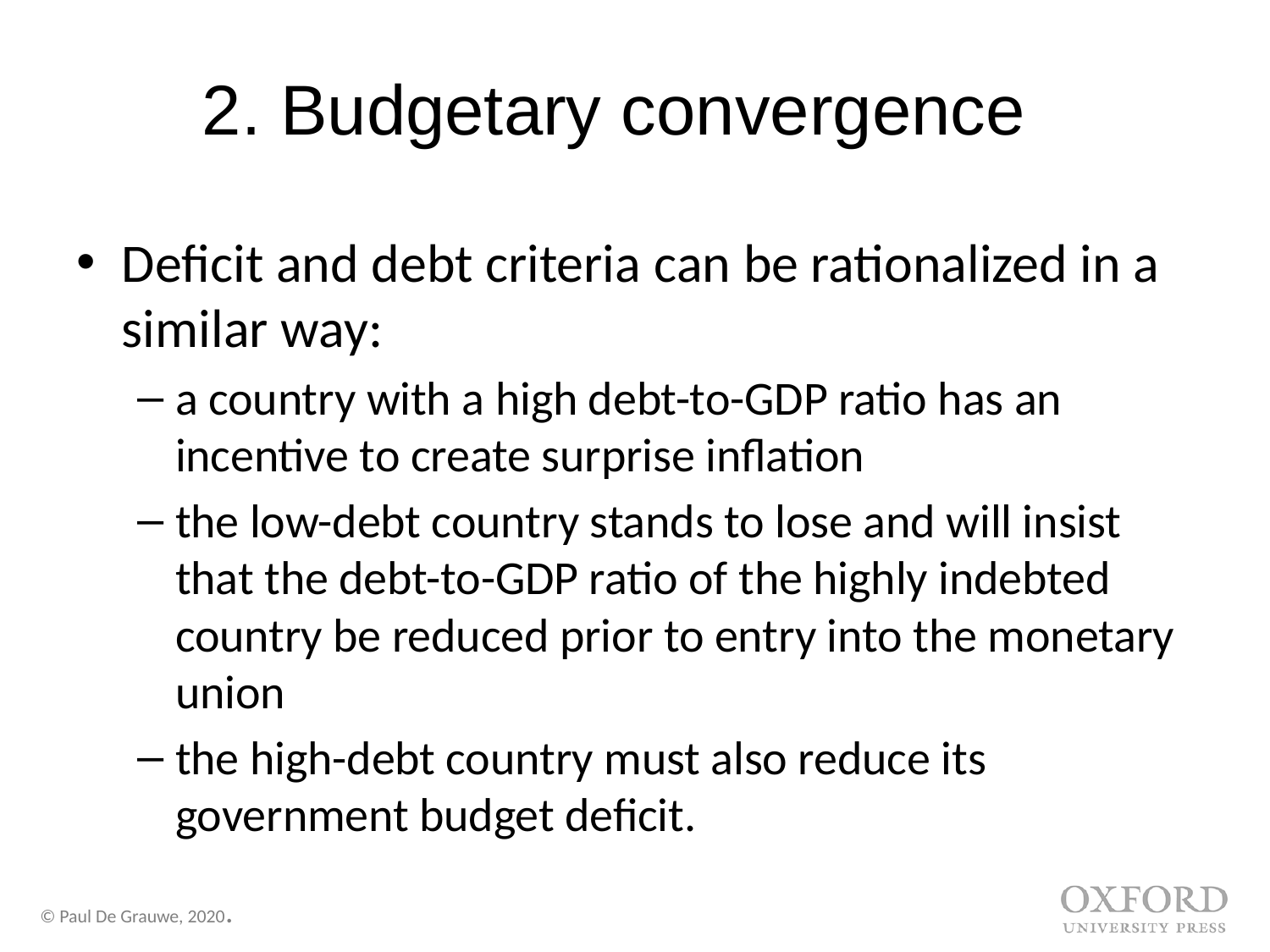

# 2. Budgetary convergence
Deficit and debt criteria can be rationalized in a similar way:
a country with a high debt-to-GDP ratio has an incentive to create surprise inflation
the low-debt country stands to lose and will insist that the debt-to-GDP ratio of the highly indebted country be reduced prior to entry into the monetary union
the high-debt country must also reduce its government budget deficit.